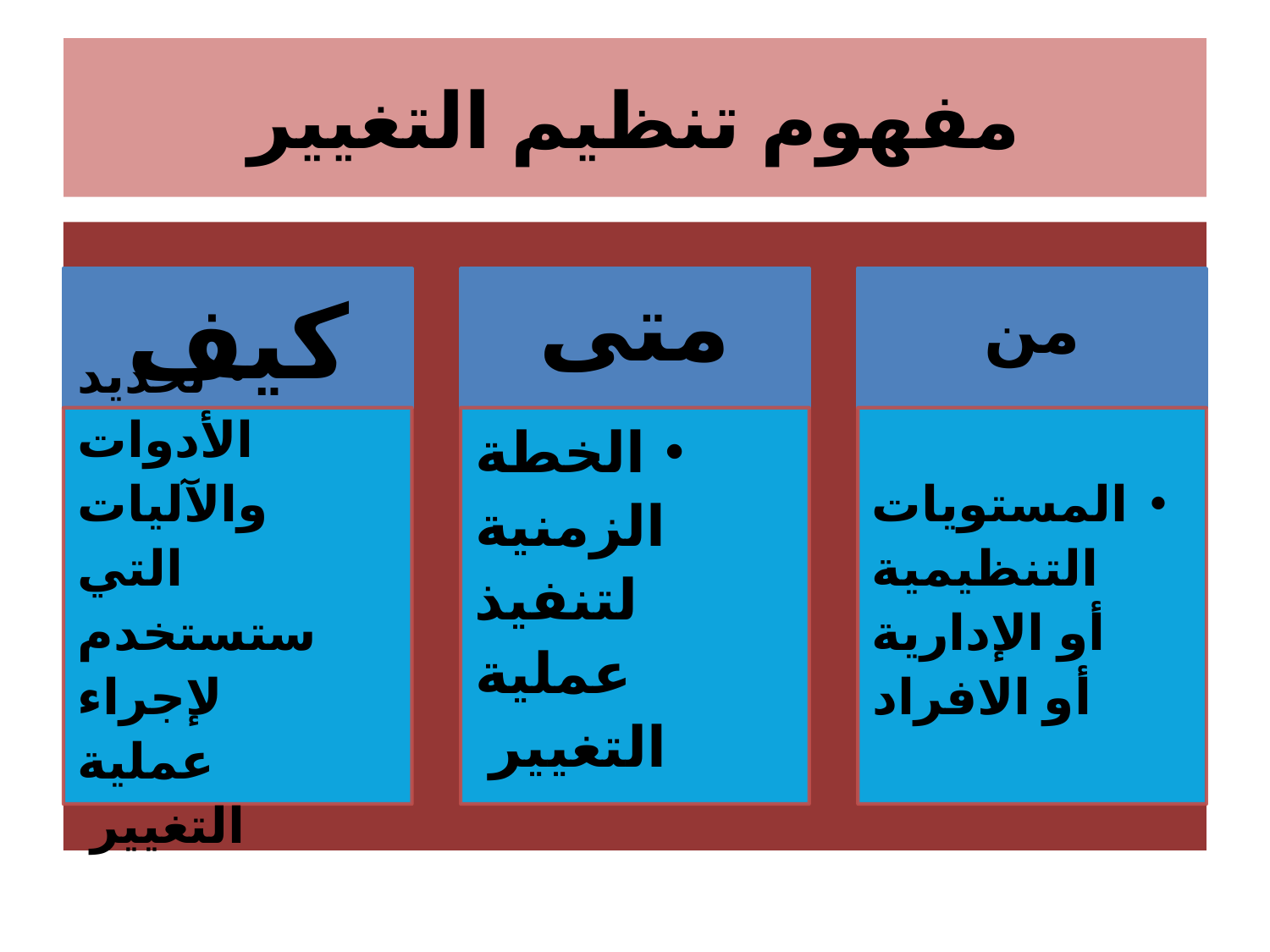

# مفهوم تنظيم التغيير
من
متى
كيف
الخطة الزمنية لتنفيذ عملية التغيير